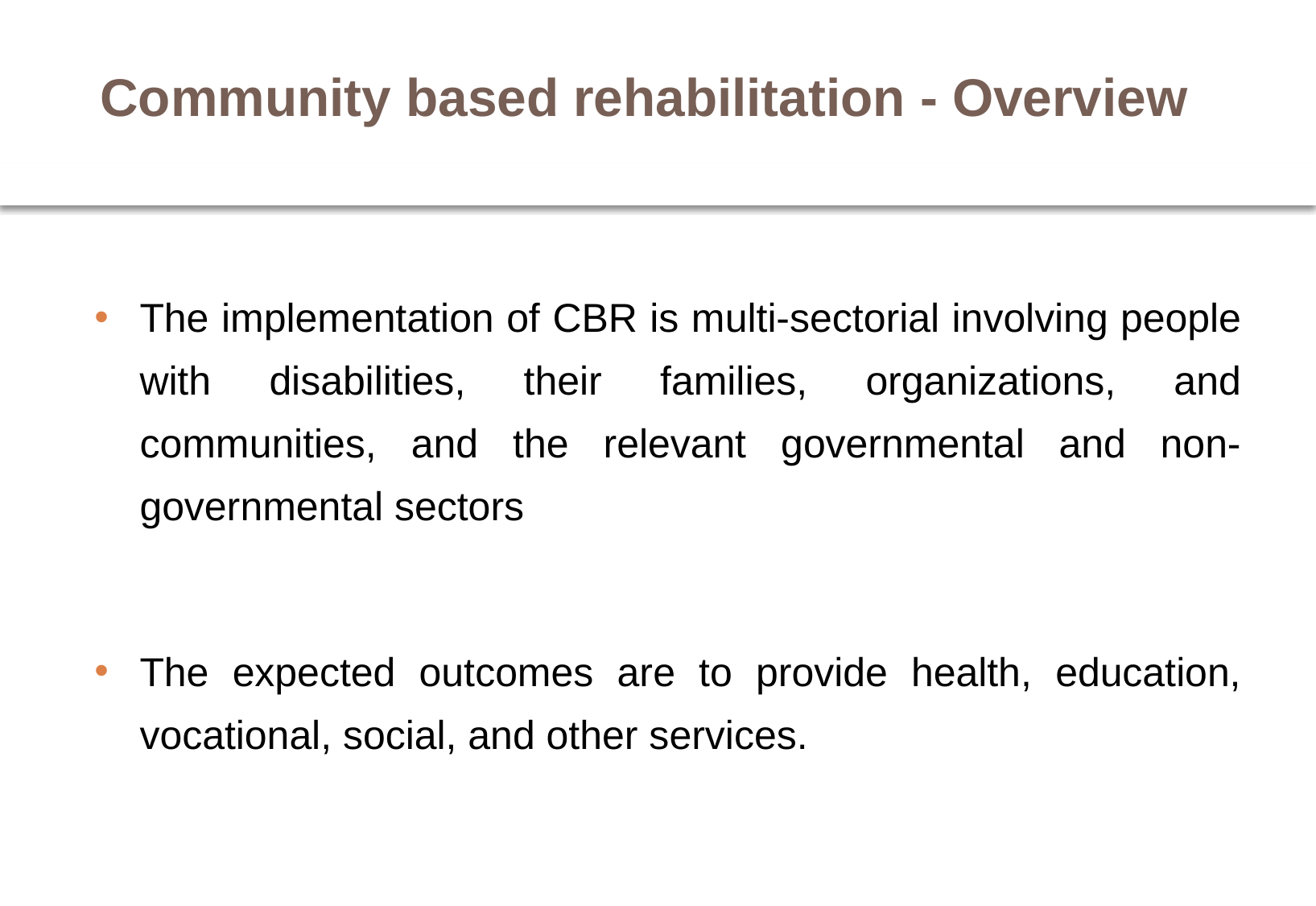

# Community based rehabilitation - Overview
The implementation of CBR is multi-sectorial involving people with disabilities, their families, organizations, and communities, and the relevant governmental and non-governmental sectors

The expected outcomes are to provide health, education, vocational, social, and other services.